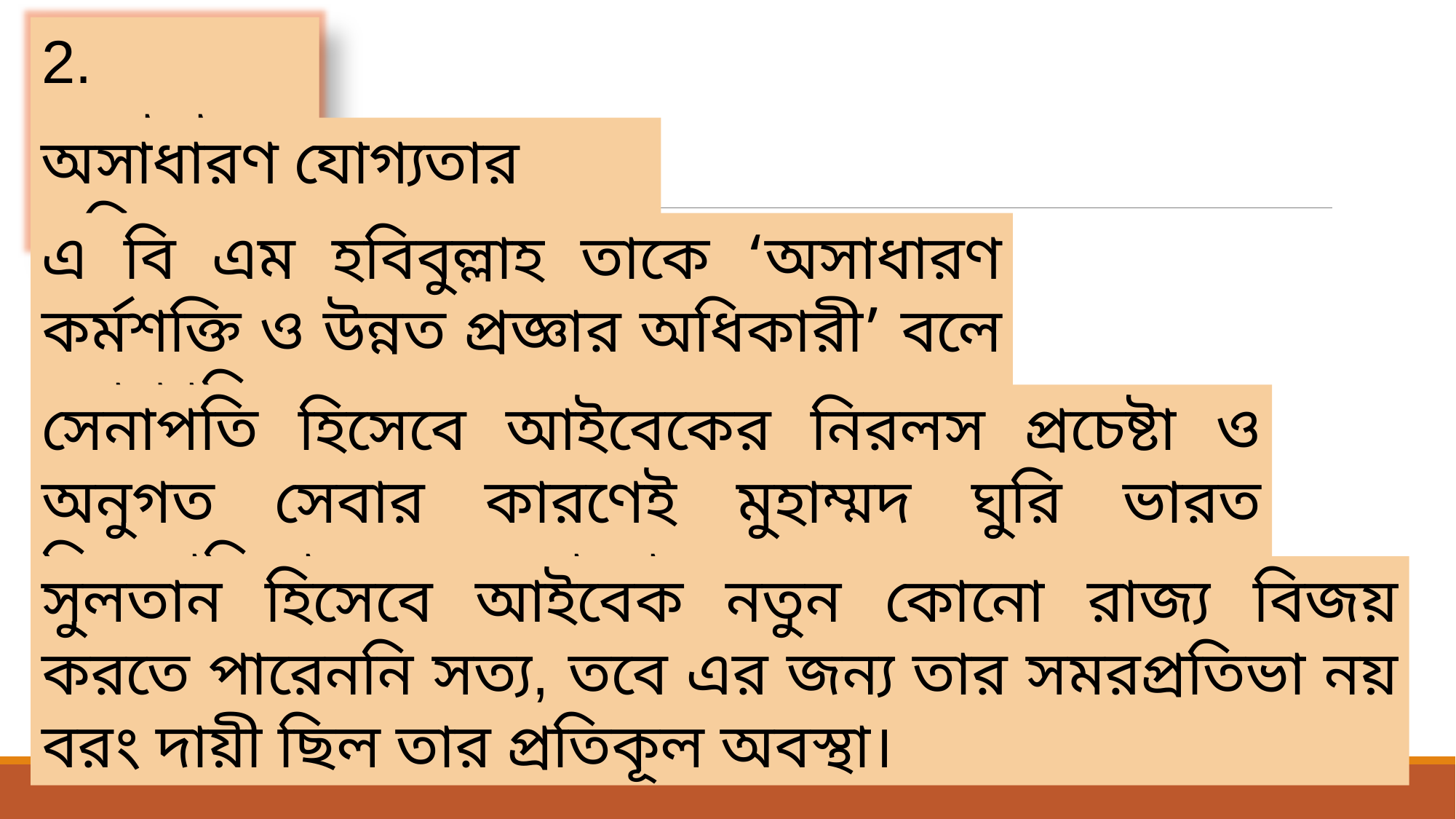

2. সেনানায়ক:
অসাধারণ যোগ্যতার পরিচয় দেন।
এ বি এম হবিবুল্লাহ তাকে ‘অসাধারণ কর্মশক্তি ও উন্নত প্রজ্ঞার অধিকারী’ বলে অ্যাখ্যায়িত করেছেন।
সেনাপতি হিসেবে আইবেকের নিরলস প্রচেষ্টা ও অনুগত সেবার কারণেই মুহাম্মদ ঘুরি ভারত বিজয়াভিযানে সফলতা লাভ করেছেন।
সুলতান হিসেবে আইবেক নতুন কোনো রাজ্য বিজয় করতে পারেননি সত্য, তবে এর জন্য তার সমরপ্রতিভা নয় বরং দায়ী ছিল তার প্রতিকূল অবস্থা।